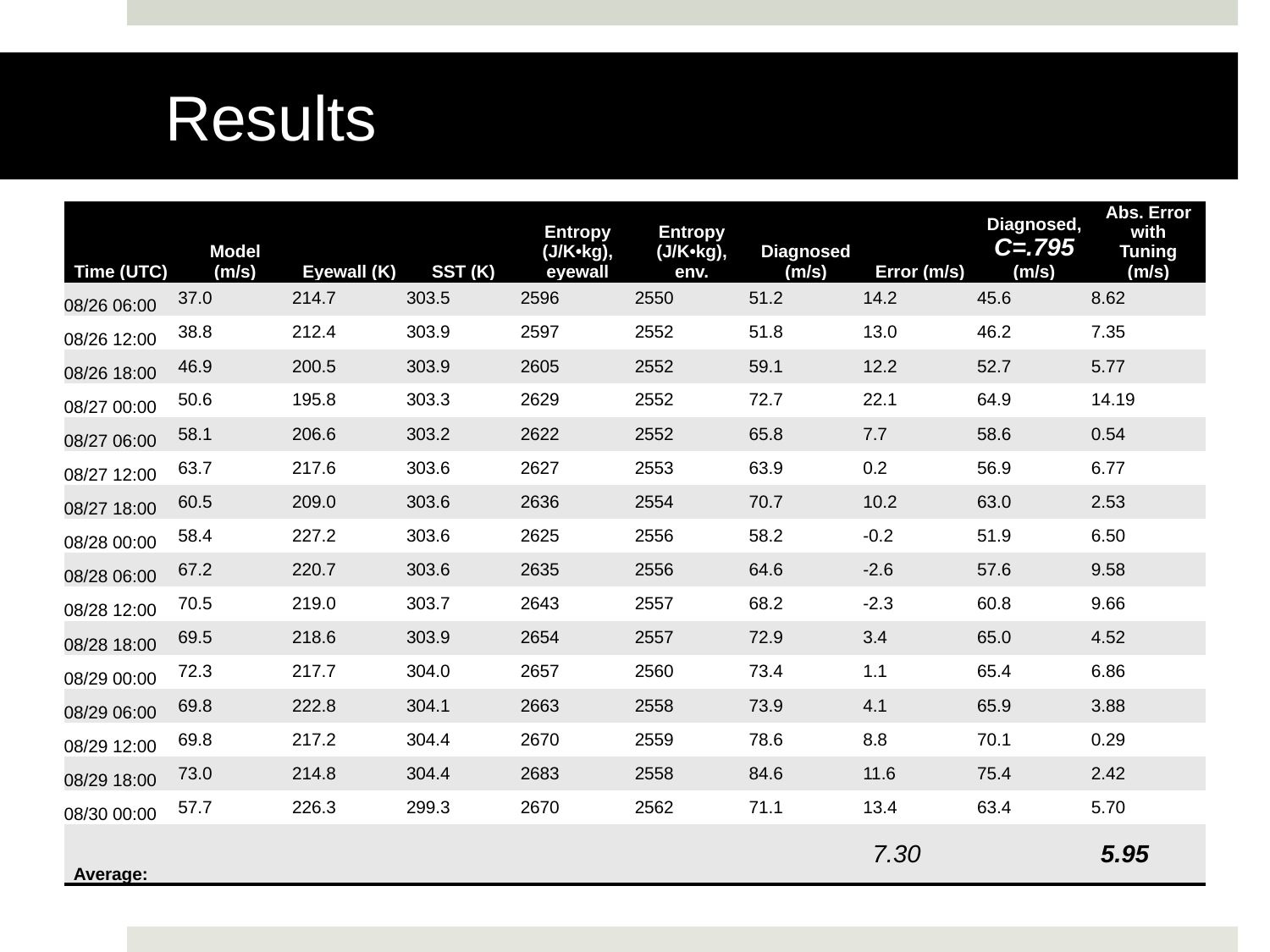

# Results
| Time (UTC) | Model (m/s) | Eyewall (K) | SST (K) | Entropy (J/K•kg), eyewall | Entropy (J/K•kg), env. | Diagnosed (m/s) | Error (m/s) | Diagnosed, C=.795 (m/s) | Abs. Error with Tuning (m/s) |
| --- | --- | --- | --- | --- | --- | --- | --- | --- | --- |
| 08/26 06:00 | 37.0 | 214.7 | 303.5 | 2596 | 2550 | 51.2 | 14.2 | 45.6 | 8.62 |
| 08/26 12:00 | 38.8 | 212.4 | 303.9 | 2597 | 2552 | 51.8 | 13.0 | 46.2 | 7.35 |
| 08/26 18:00 | 46.9 | 200.5 | 303.9 | 2605 | 2552 | 59.1 | 12.2 | 52.7 | 5.77 |
| 08/27 00:00 | 50.6 | 195.8 | 303.3 | 2629 | 2552 | 72.7 | 22.1 | 64.9 | 14.19 |
| 08/27 06:00 | 58.1 | 206.6 | 303.2 | 2622 | 2552 | 65.8 | 7.7 | 58.6 | 0.54 |
| 08/27 12:00 | 63.7 | 217.6 | 303.6 | 2627 | 2553 | 63.9 | 0.2 | 56.9 | 6.77 |
| 08/27 18:00 | 60.5 | 209.0 | 303.6 | 2636 | 2554 | 70.7 | 10.2 | 63.0 | 2.53 |
| 08/28 00:00 | 58.4 | 227.2 | 303.6 | 2625 | 2556 | 58.2 | -0.2 | 51.9 | 6.50 |
| 08/28 06:00 | 67.2 | 220.7 | 303.6 | 2635 | 2556 | 64.6 | -2.6 | 57.6 | 9.58 |
| 08/28 12:00 | 70.5 | 219.0 | 303.7 | 2643 | 2557 | 68.2 | -2.3 | 60.8 | 9.66 |
| 08/28 18:00 | 69.5 | 218.6 | 303.9 | 2654 | 2557 | 72.9 | 3.4 | 65.0 | 4.52 |
| 08/29 00:00 | 72.3 | 217.7 | 304.0 | 2657 | 2560 | 73.4 | 1.1 | 65.4 | 6.86 |
| 08/29 06:00 | 69.8 | 222.8 | 304.1 | 2663 | 2558 | 73.9 | 4.1 | 65.9 | 3.88 |
| 08/29 12:00 | 69.8 | 217.2 | 304.4 | 2670 | 2559 | 78.6 | 8.8 | 70.1 | 0.29 |
| 08/29 18:00 | 73.0 | 214.8 | 304.4 | 2683 | 2558 | 84.6 | 11.6 | 75.4 | 2.42 |
| 08/30 00:00 | 57.7 | 226.3 | 299.3 | 2670 | 2562 | 71.1 | 13.4 | 63.4 | 5.70 |
| Average: |  |  |  |  |  |  | 7.30 |  | 5.95 |